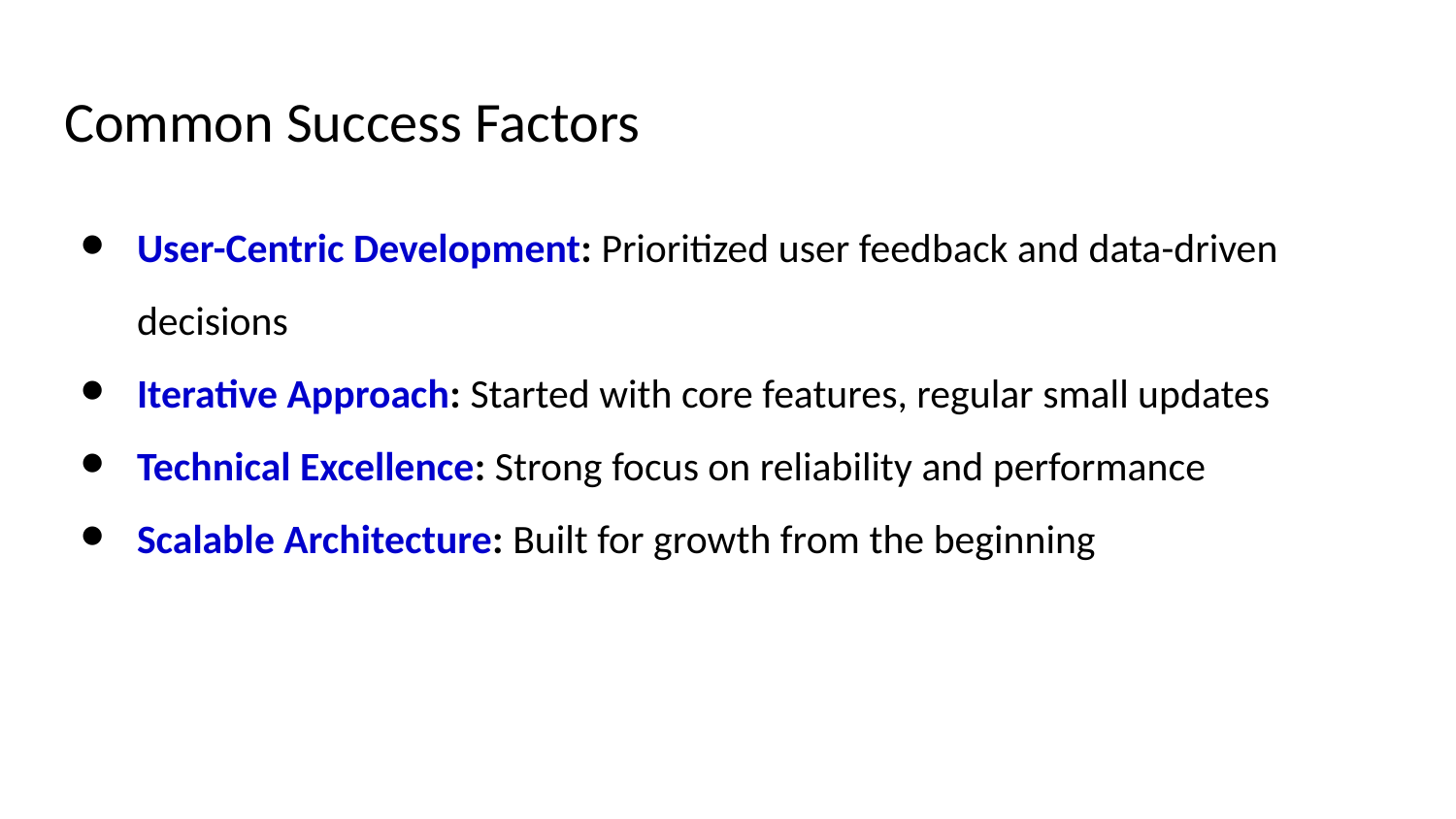

# Common Success Factors
User-Centric Development: Prioritized user feedback and data-driven decisions
Iterative Approach: Started with core features, regular small updates
Technical Excellence: Strong focus on reliability and performance
Scalable Architecture: Built for growth from the beginning